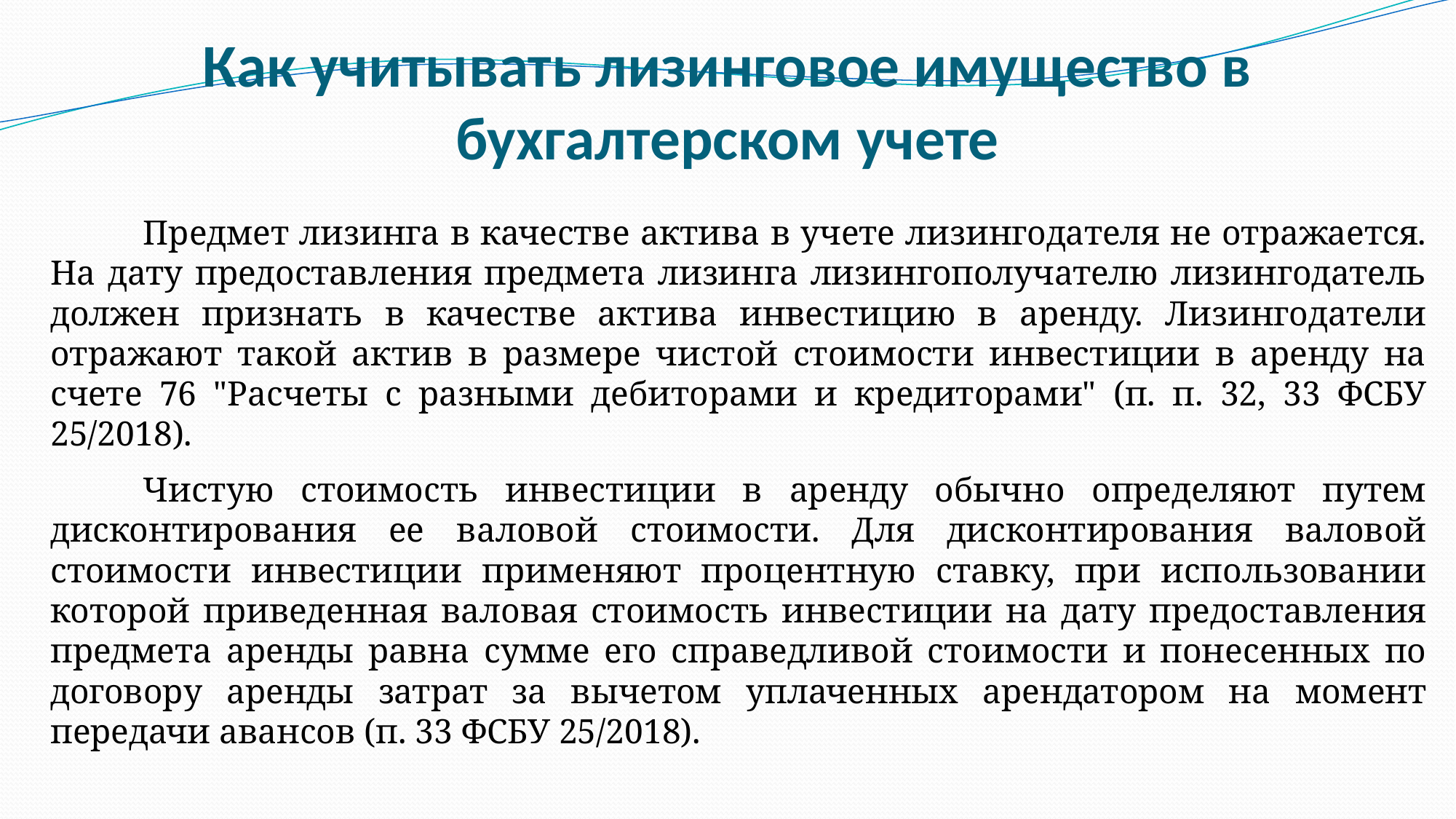

# Как учитывать лизинговое имущество в бухгалтерском учете
	Предмет лизинга в качестве актива в учете лизингодателя не отражается. На дату предоставления предмета лизинга лизингополучателю лизингодатель должен признать в качестве актива инвестицию в аренду. Лизингодатели отражают такой актив в размере чистой стоимости инвестиции в аренду на счете 76 "Расчеты с разными дебиторами и кредиторами" (п. п. 32, 33 ФСБУ 25/2018).
	Чистую стоимость инвестиции в аренду обычно определяют путем дисконтирования ее валовой стоимости. Для дисконтирования валовой стоимости инвестиции применяют процентную ставку, при использовании которой приведенная валовая стоимость инвестиции на дату предоставления предмета аренды равна сумме его справедливой стоимости и понесенных по договору аренды затрат за вычетом уплаченных арендатором на момент передачи авансов (п. 33 ФСБУ 25/2018).